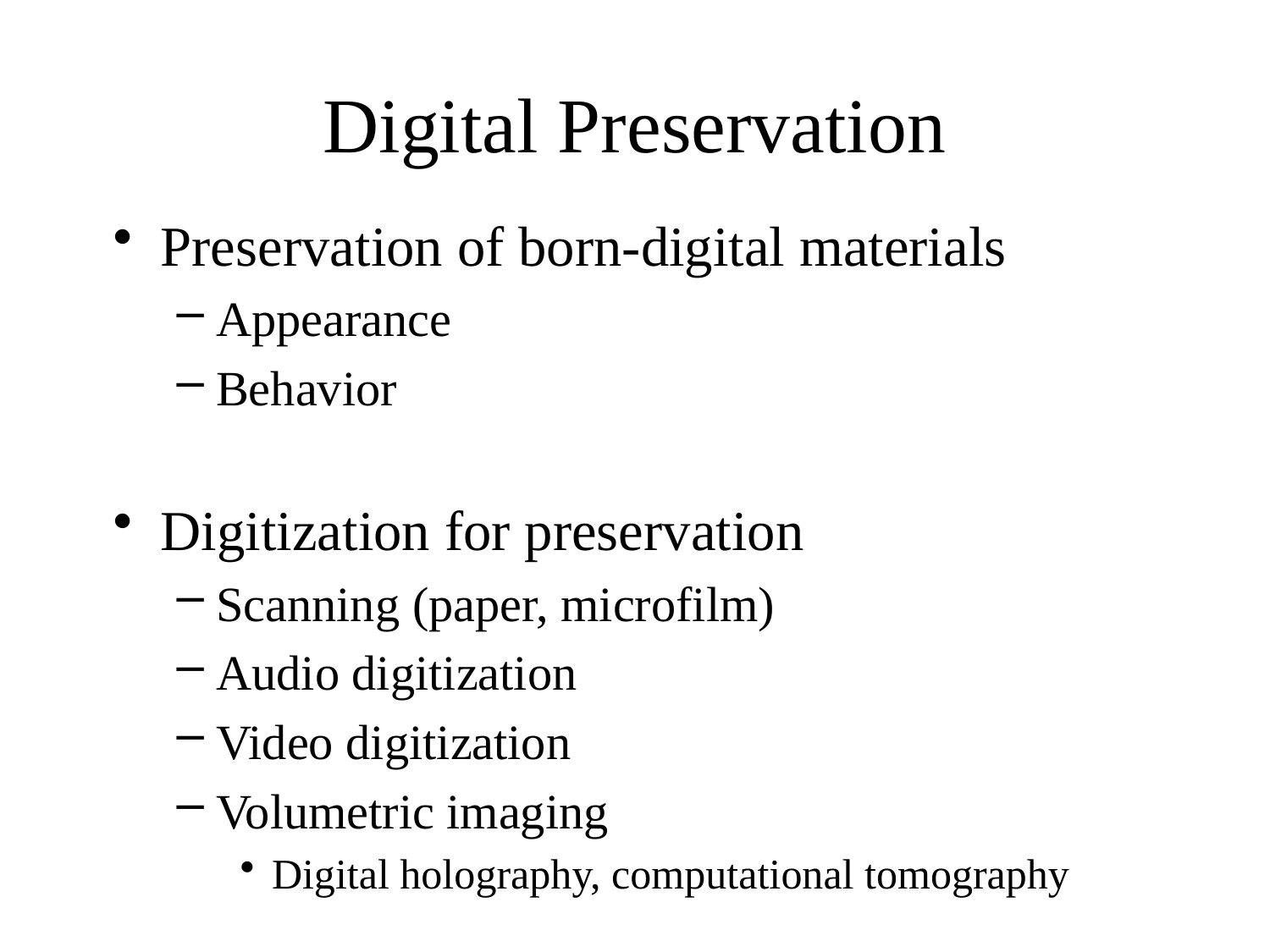

# Digital Preservation
Preservation of born-digital materials
Appearance
Behavior

Digitization for preservation
Scanning (paper, microfilm)
Audio digitization
Video digitization
Volumetric imaging
Digital holography, computational tomography